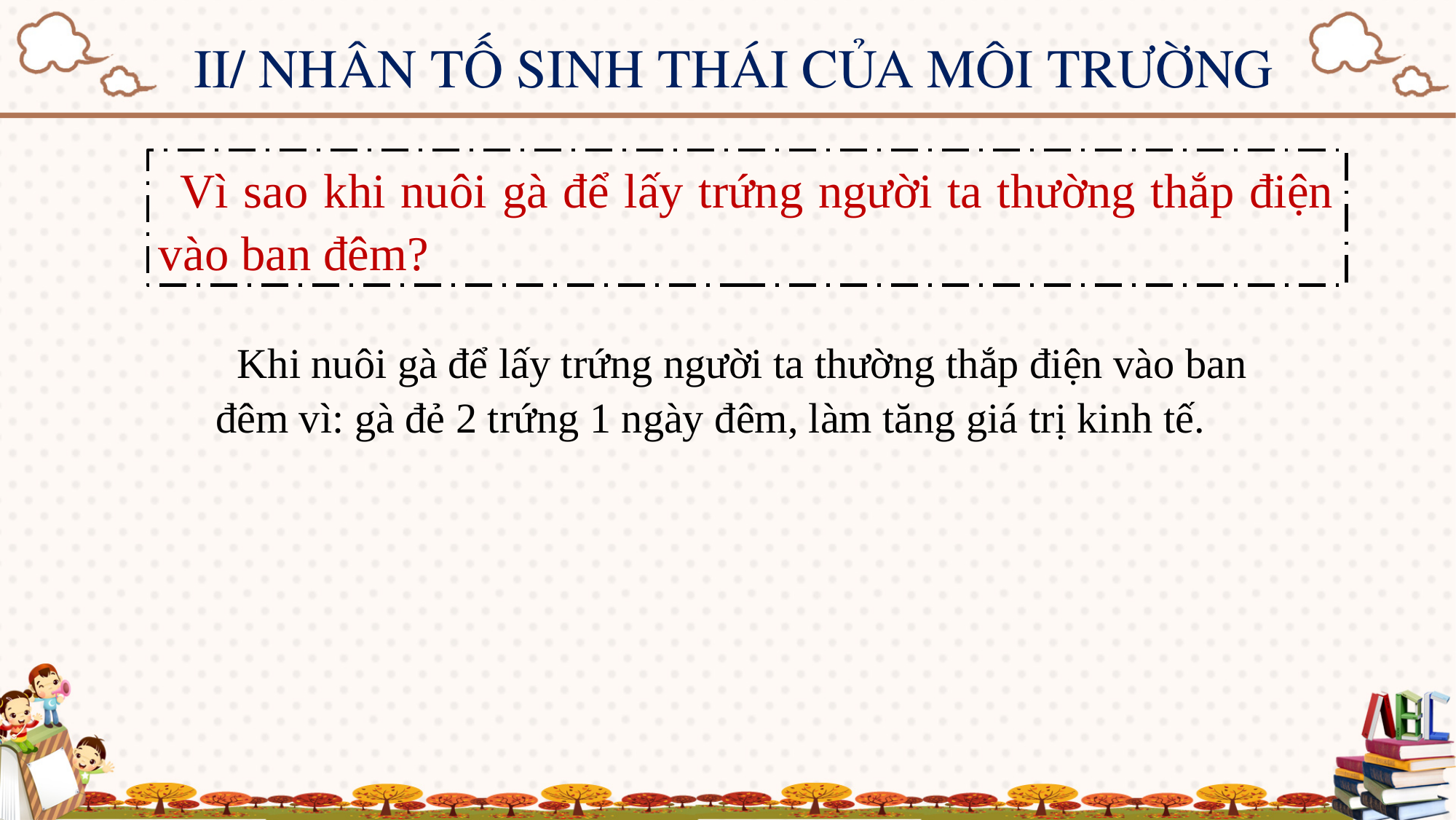

II/ NHÂN TỐ SINH THÁI CỦA MÔI TRƯỜNG

Vì sao khi nuôi gà để lấy trứng người ta thường thắp điện vào ban đêm?
Khi nuôi gà để lấy trứng người ta thường thắp điện vào ban đêm vì: gà đẻ 2 trứng 1 ngày đêm, làm tăng giá trị kinh tế.